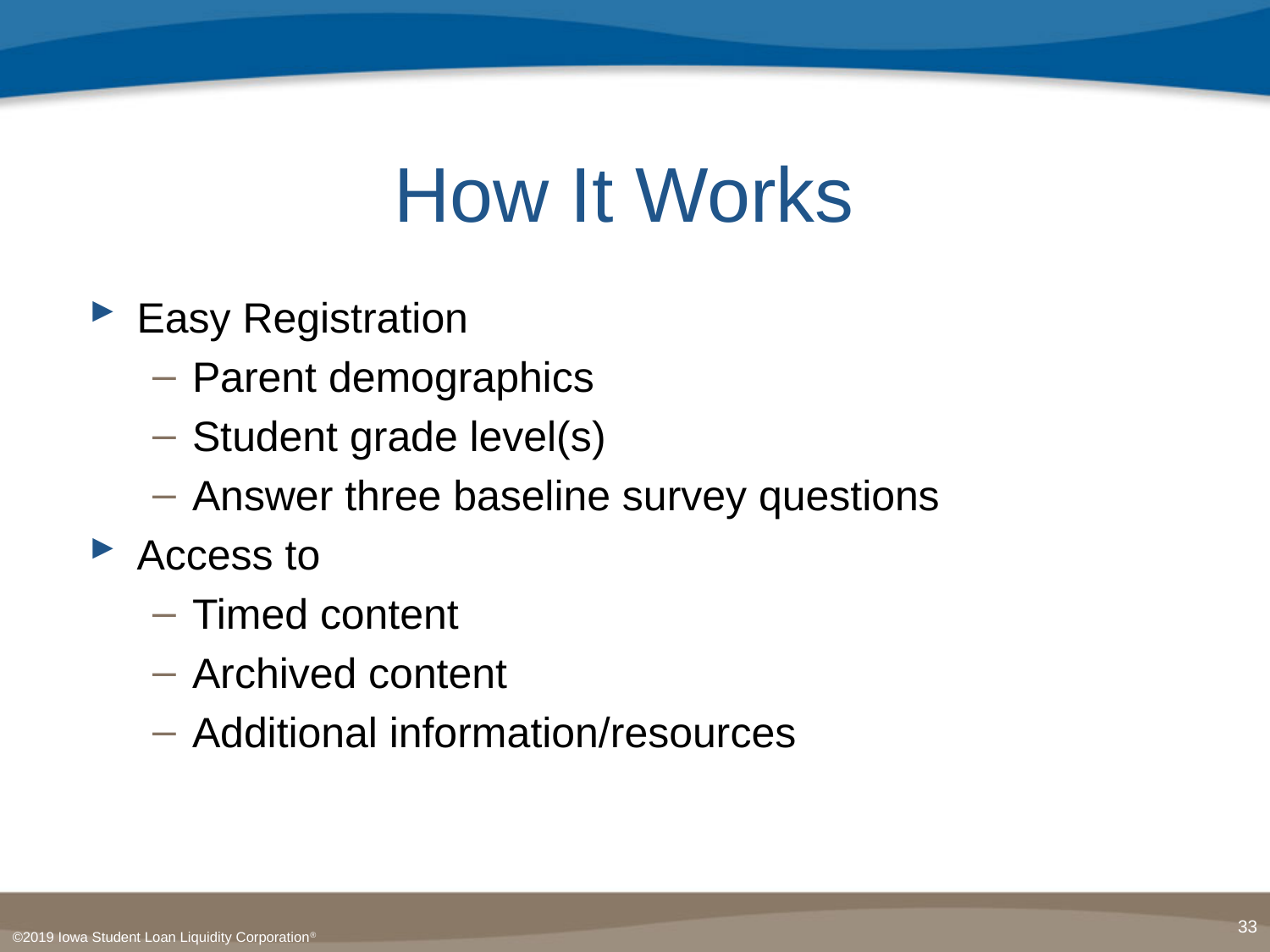

# How It Works
Easy Registration
Parent demographics
Student grade level(s)
Answer three baseline survey questions
Access to
Timed content
Archived content
Additional information/resources
33